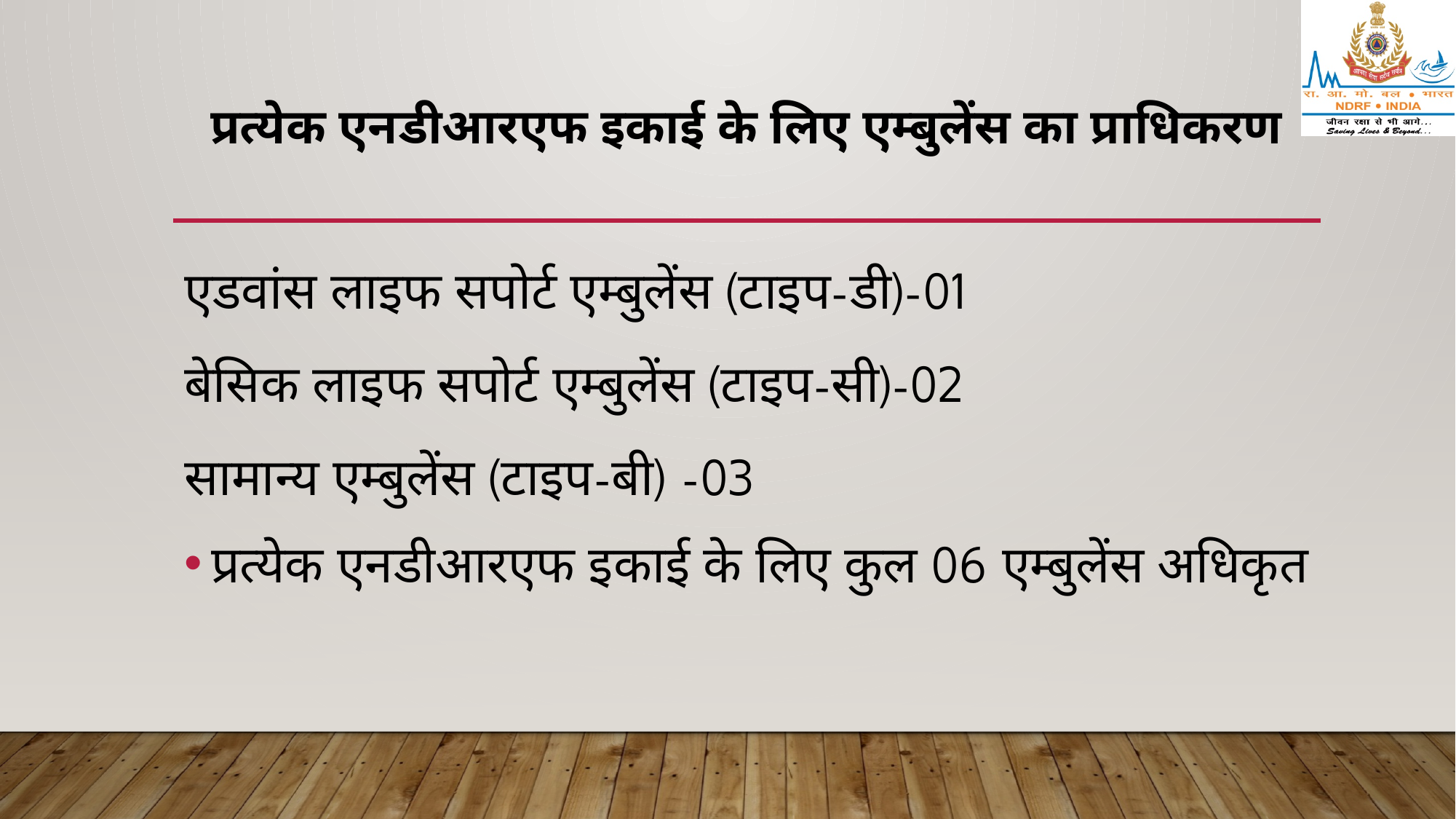

# प्रत्येक एनडीआरएफ इकाई के लिए एम्बुलेंस का प्राधिकरण
एडवांस लाइफ सपोर्ट एम्बुलेंस (टाइप-डी)-01
बेसिक लाइफ सपोर्ट एम्बुलेंस (टाइप-सी)-02
सामान्य एम्बुलेंस (टाइप-बी) -03
प्रत्येक एनडीआरएफ इकाई के लिए कुल 06 एम्बुलेंस अधिकृत